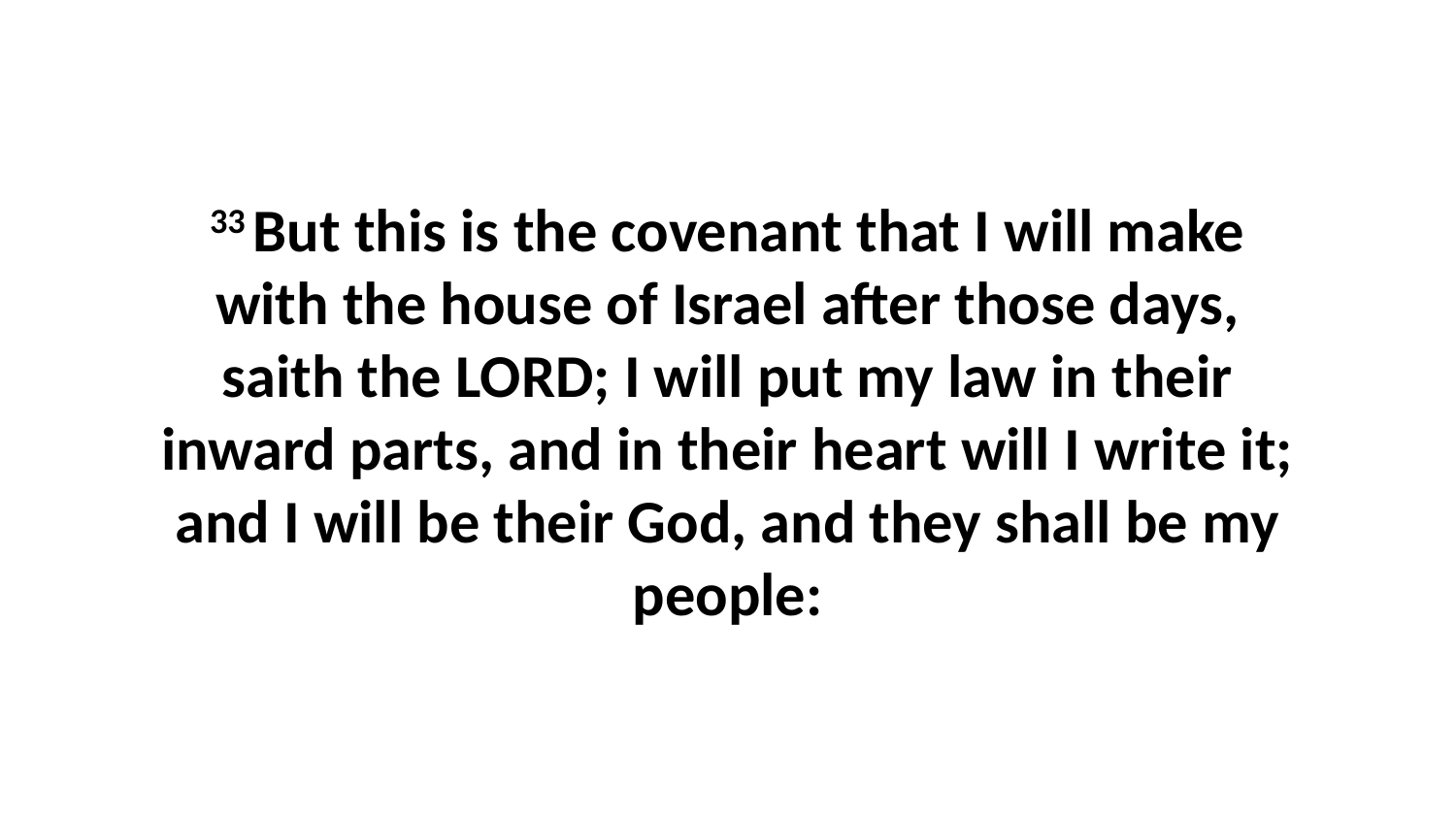

33 But this is the covenant that I will make with the house of Israel after those days, saith the LORD; I will put my law in their inward parts, and in their heart will I write it; and I will be their God, and they shall be my people: